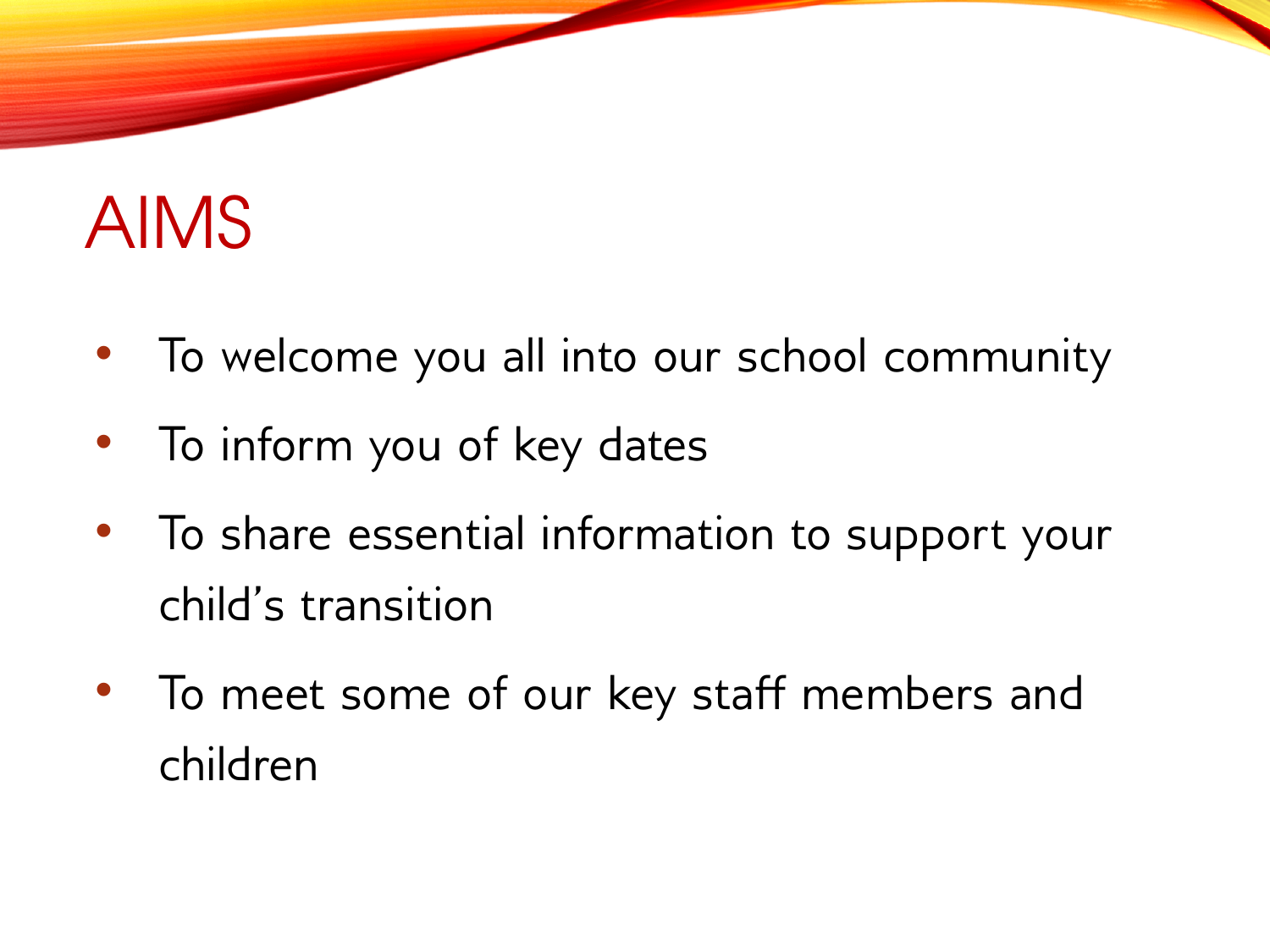

# Aims
To welcome you all into our school community
To inform you of key dates
To share essential information to support your child’s transition
To meet some of our key staff members and children